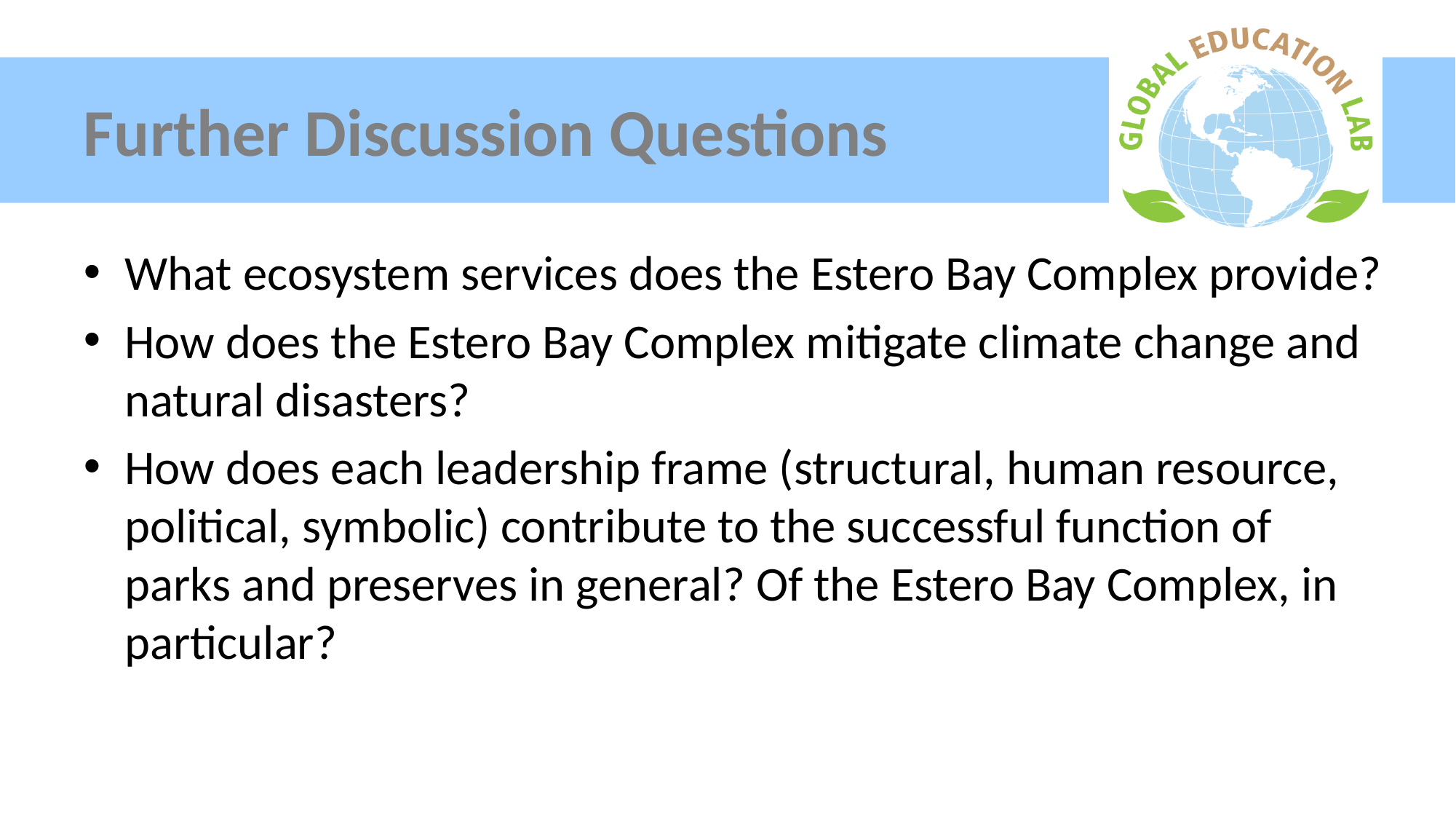

# Further Discussion Questions
What ecosystem services does the Estero Bay Complex provide?
How does the Estero Bay Complex mitigate climate change and natural disasters?
How does each leadership frame (structural, human resource, political, symbolic) contribute to the successful function of parks and preserves in general? Of the Estero Bay Complex, in particular?